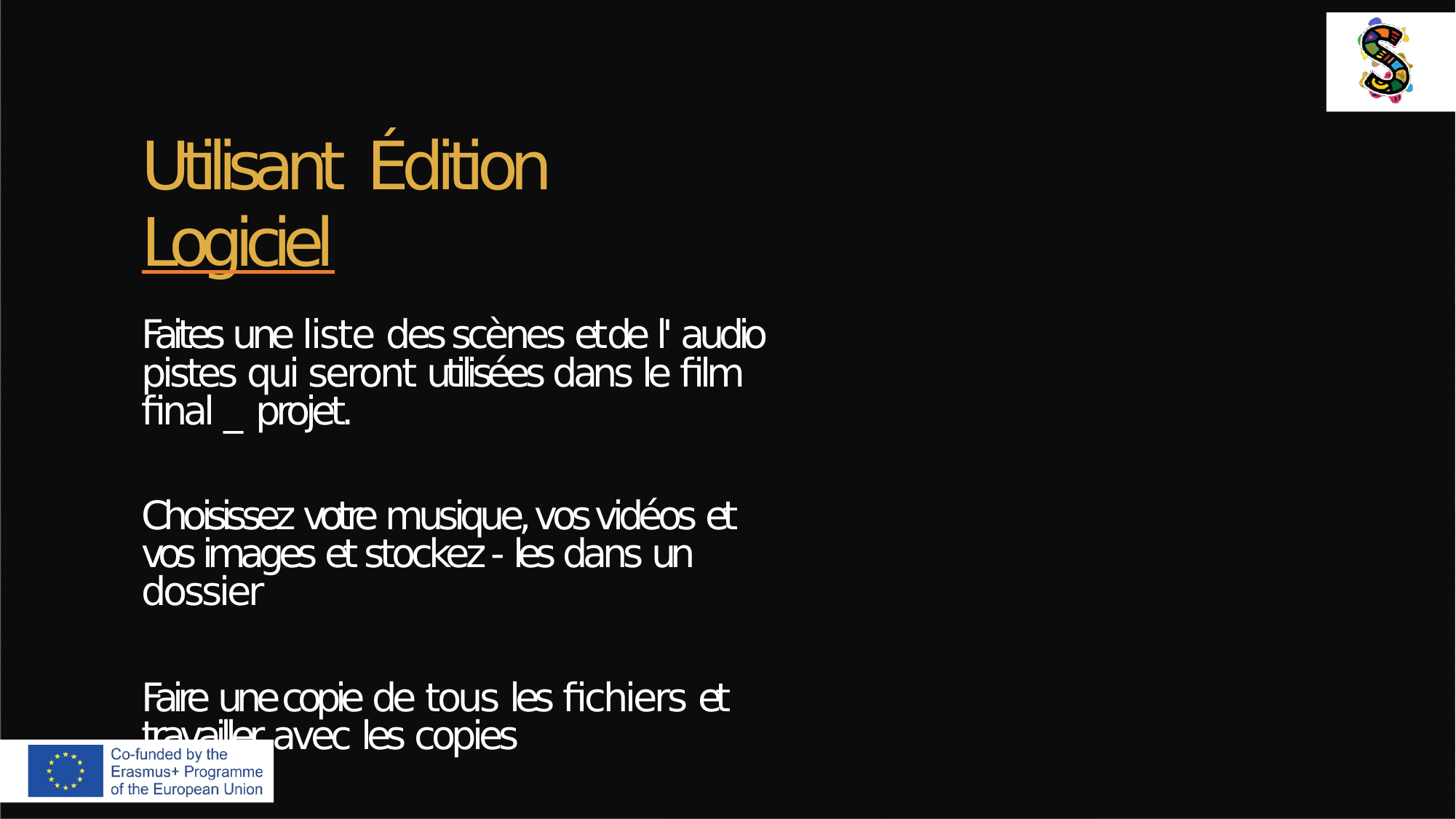

# Utilisant Édition
Logiciel
Faites une liste des scènes et de l' audio pistes qui seront utilisées dans le film final _ projet.

Choisissez votre musique, vos vidéos et vos images et stockez - les dans un dossier

Faire une copie de tous les fichiers et travailler avec les copies